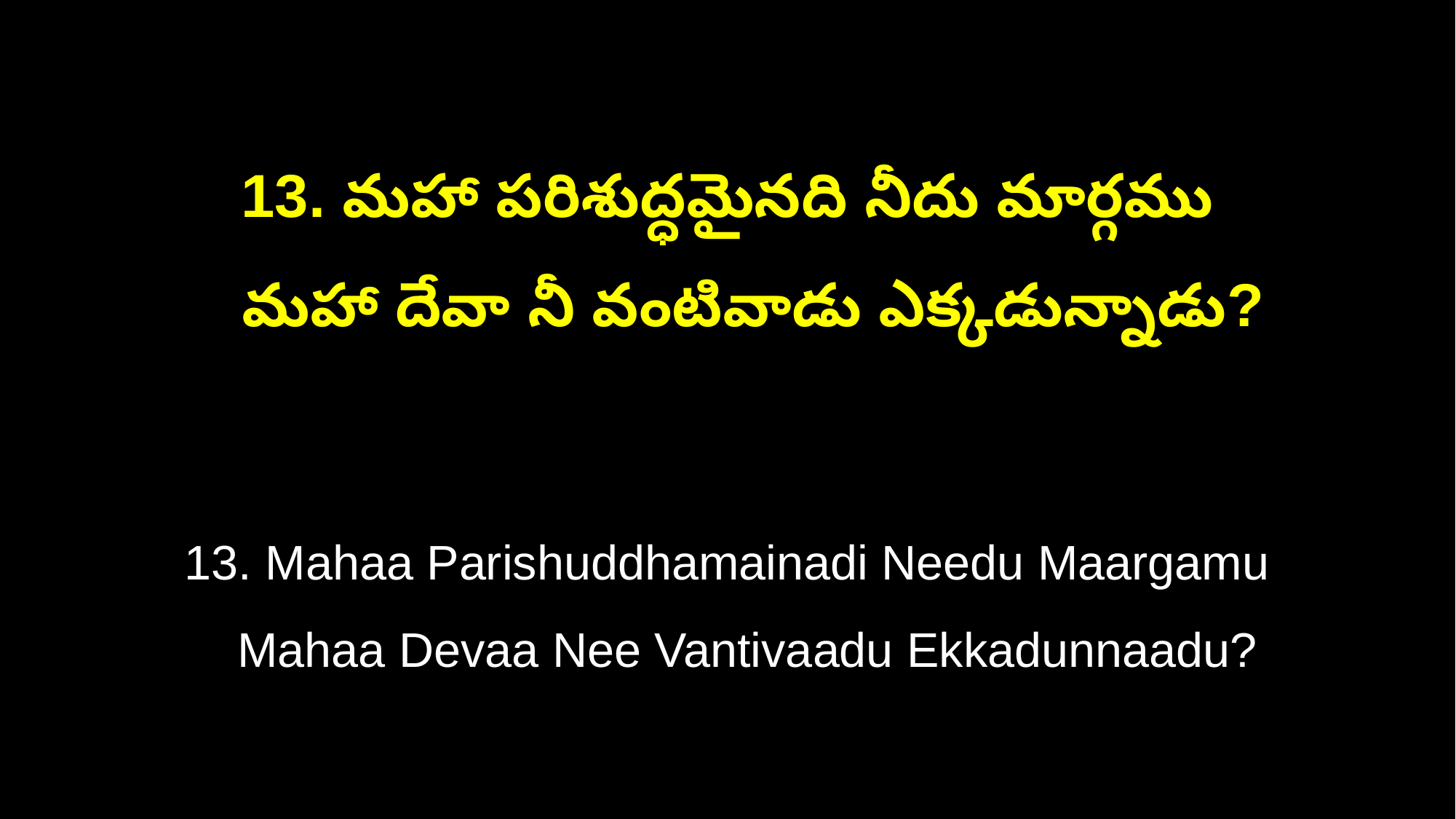

13. మహా పరిశుద్ధమైనది నీదు మార్గము
   మహా దేవా నీ వంటివాడు ఎక్కడున్నాడు?
13. Mahaa Parishuddhamainadi Needu Maargamu
   Mahaa Devaa Nee Vantivaadu Ekkadunnaadu?